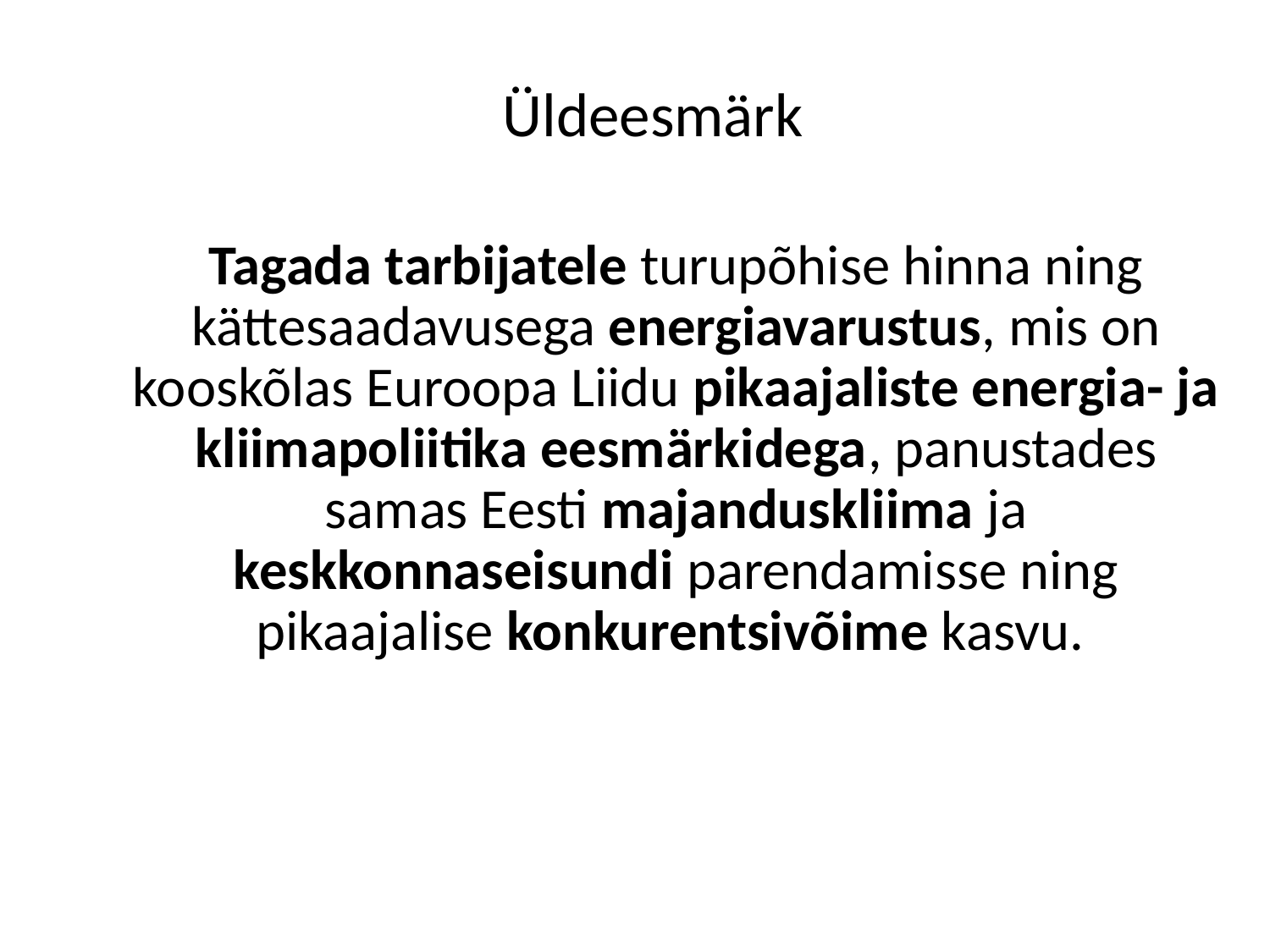

# Üldeesmärk
Tagada tarbijatele turupõhise hinna ning kättesaadavusega energiavarustus, mis on kooskõlas Euroopa Liidu pikaajaliste energia- ja kliimapoliitika eesmärkidega, panustades samas Eesti majanduskliima ja keskkonnaseisundi parendamisse ning pikaajalise konkurentsivõime kasvu.